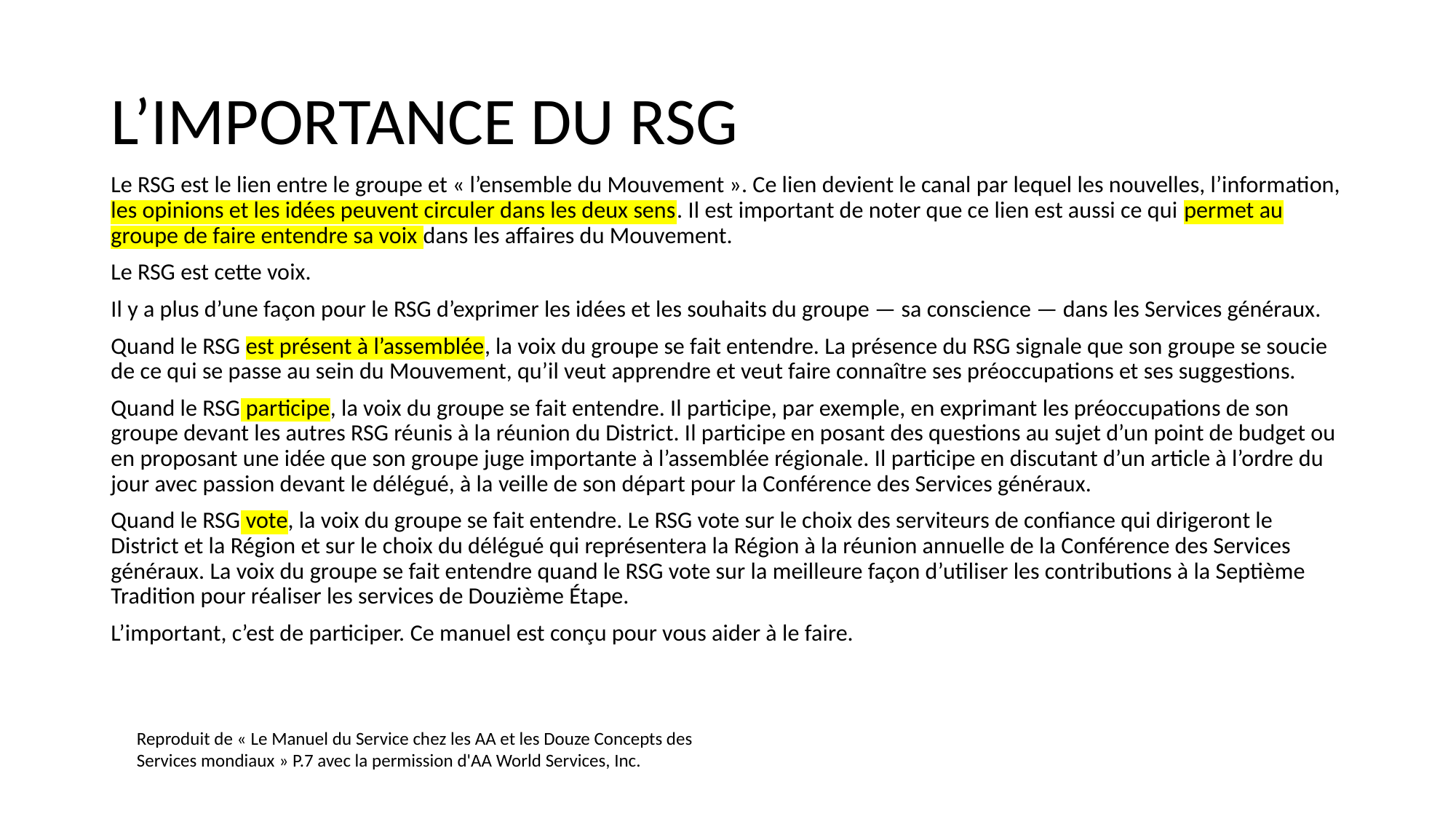

# L’IMPORTANCE DU RSG
Le RSG est le lien entre le groupe et « l’ensemble du Mouvement ». Ce lien devient le canal par lequel les nouvelles, l’information, les opinions et les idées peuvent circuler dans les deux sens. Il est important de noter que ce lien est aussi ce qui permet au groupe de faire entendre sa voix dans les affaires du Mouvement.
Le RSG est cette voix.
Il y a plus d’une façon pour le RSG d’exprimer les idées et les souhaits du groupe — sa conscience — dans les Services généraux.
Quand le RSG est présent à l’assemblée, la voix du groupe se fait entendre. La présence du RSG signale que son groupe se soucie de ce qui se passe au sein du Mouvement, qu’il veut apprendre et veut faire connaître ses préoccupations et ses suggestions.
Quand le RSG participe, la voix du groupe se fait entendre. Il participe, par exemple, en exprimant les préoccupations de son groupe devant les autres RSG réunis à la réunion du District. Il participe en posant des questions au sujet d’un point de budget ou en proposant une idée que son groupe juge importante à l’assemblée régionale. Il participe en discutant d’un article à l’ordre du jour avec passion devant le délégué, à la veille de son départ pour la Conférence des Services généraux.
Quand le RSG vote, la voix du groupe se fait entendre. Le RSG vote sur le choix des serviteurs de confiance qui dirigeront le District et la Région et sur le choix du délégué qui représentera la Région à la réunion annuelle de la Conférence des Services généraux. La voix du groupe se fait entendre quand le RSG vote sur la meilleure façon d’utiliser les contributions à la Septième Tradition pour réaliser les services de Douzième Étape.
L’important, c’est de participer. Ce manuel est conçu pour vous aider à le faire.
Reproduit de « Le Manuel du Service chez les AA et les Douze Concepts des Services mondiaux » P.7 avec la permission d'AA World Services, Inc.